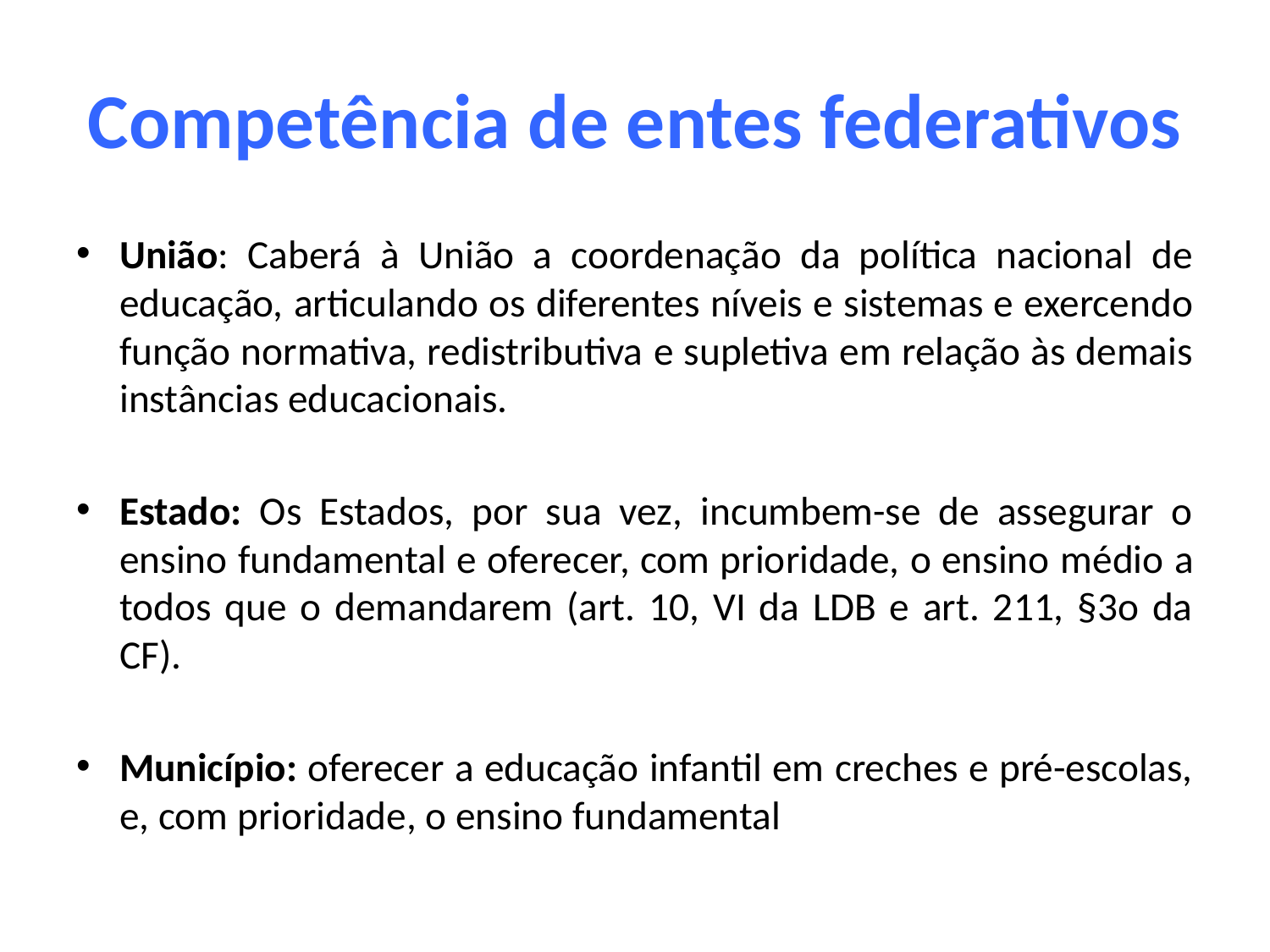

# Competência de entes federativos
União: Caberá à União a coordenação da política nacional de educação, articulando os diferentes níveis e sistemas e exercendo função normativa, redistributiva e supletiva em relação às demais instâncias educacionais.

Estado: Os Estados, por sua vez, incumbem-se de assegurar o ensino fundamental e oferecer, com prioridade, o ensino médio a todos que o demandarem (art. 10, VI da LDB e art. 211, §3o da CF).

Município: oferecer a educação infantil em creches e pré-escolas, e, com prioridade, o ensino fundamental